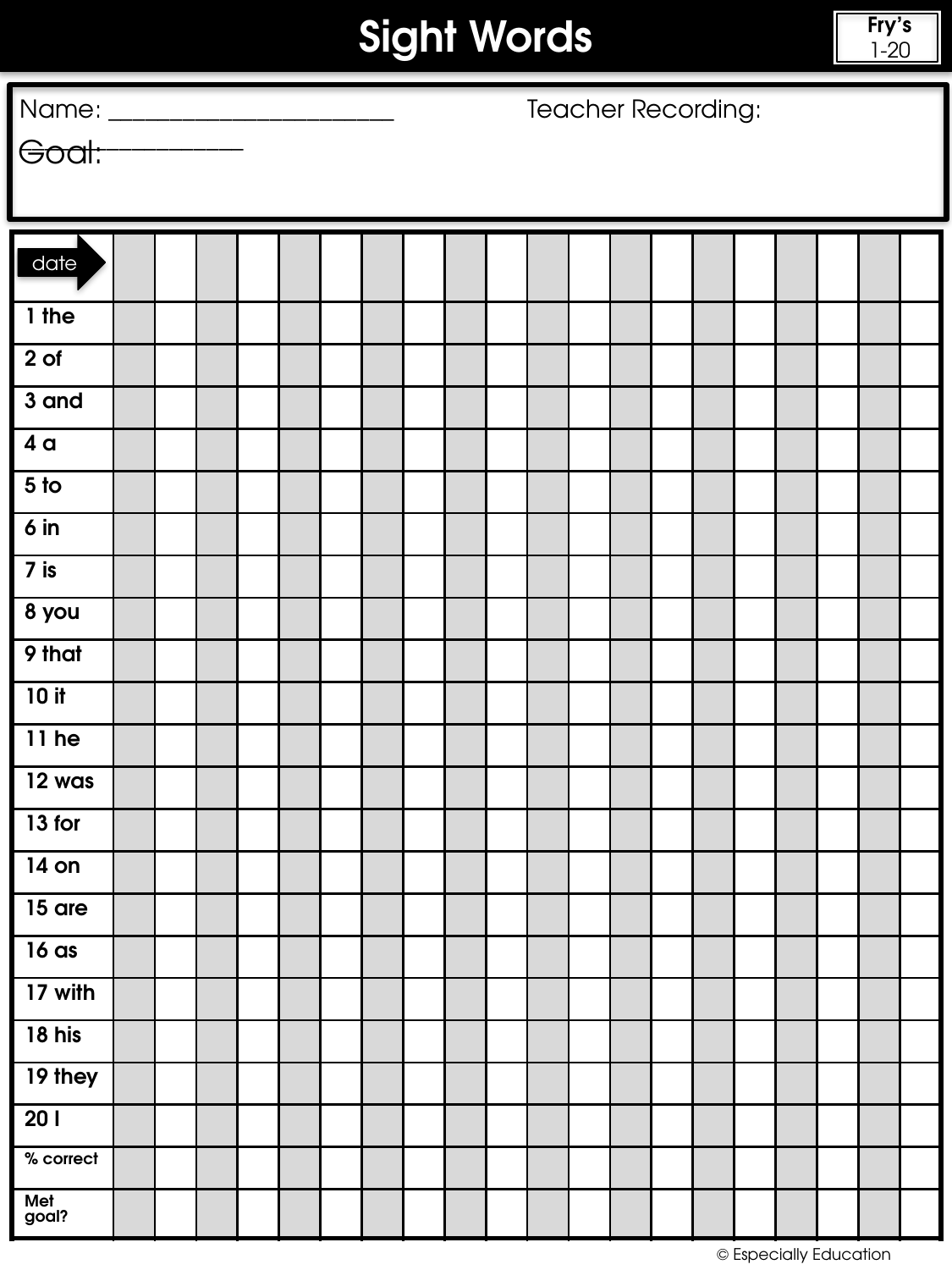

Sight Words
Fry’s
1-20

Name: _______________________		Teacher Recording: __________________
Goal:
|  |  |  |  |  |  |  |  |  |  |  |  |  |  |  |  |  |  |  |  |  |
| --- | --- | --- | --- | --- | --- | --- | --- | --- | --- | --- | --- | --- | --- | --- | --- | --- | --- | --- | --- | --- |
| 1 the |  |  |  |  |  |  |  |  |  |  |  |  |  |  |  |  |  |  |  |  |
| 2 of |  |  |  |  |  |  |  |  |  |  |  |  |  |  |  |  |  |  |  |  |
| 3 and |  |  |  |  |  |  |  |  |  |  |  |  |  |  |  |  |  |  |  |  |
| 4 a |  |  |  |  |  |  |  |  |  |  |  |  |  |  |  |  |  |  |  |  |
| 5 to |  |  |  |  |  |  |  |  |  |  |  |  |  |  |  |  |  |  |  |  |
| 6 in |  |  |  |  |  |  |  |  |  |  |  |  |  |  |  |  |  |  |  |  |
| 7 is |  |  |  |  |  |  |  |  |  |  |  |  |  |  |  |  |  |  |  |  |
| 8 you |  |  |  |  |  |  |  |  |  |  |  |  |  |  |  |  |  |  |  |  |
| 9 that |  |  |  |  |  |  |  |  |  |  |  |  |  |  |  |  |  |  |  |  |
| 10 it |  |  |  |  |  |  |  |  |  |  |  |  |  |  |  |  |  |  |  |  |
| 11 he |  |  |  |  |  |  |  |  |  |  |  |  |  |  |  |  |  |  |  |  |
| 12 was |  |  |  |  |  |  |  |  |  |  |  |  |  |  |  |  |  |  |  |  |
| 13 for |  |  |  |  |  |  |  |  |  |  |  |  |  |  |  |  |  |  |  |  |
| 14 on |  |  |  |  |  |  |  |  |  |  |  |  |  |  |  |  |  |  |  |  |
| 15 are |  |  |  |  |  |  |  |  |  |  |  |  |  |  |  |  |  |  |  |  |
| 16 as |  |  |  |  |  |  |  |  |  |  |  |  |  |  |  |  |  |  |  |  |
| 17 with |  |  |  |  |  |  |  |  |  |  |  |  |  |  |  |  |  |  |  |  |
| 18 his |  |  |  |  |  |  |  |  |  |  |  |  |  |  |  |  |  |  |  |  |
| 19 they |  |  |  |  |  |  |  |  |  |  |  |  |  |  |  |  |  |  |  |  |
| 20 I |  |  |  |  |  |  |  |  |  |  |  |  |  |  |  |  |  |  |  |  |
| % correct |  |  |  |  |  |  |  |  |  |  |  |  |  |  |  |  |  |  |  |  |
| Met goal? |  |  |  |  |  |  |  |  |  |  |  |  |  |  |  |  |  |  |  |  |
date
© Especially Education